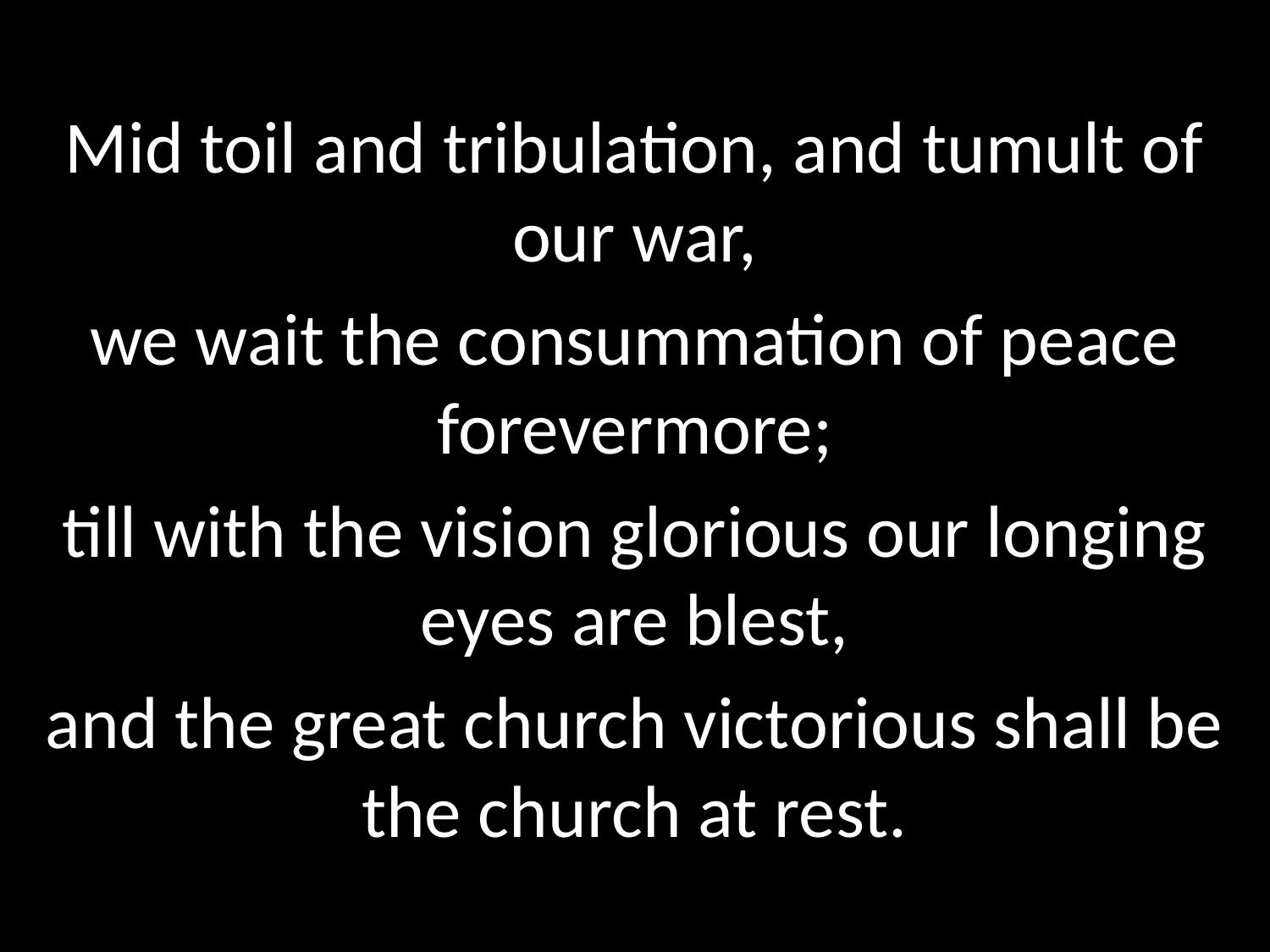

Mid toil and tribulation, and tumult of our war,
we wait the consummation of peace forevermore;
till with the vision glorious our longing eyes are blest,
and the great church victorious shall be the church at rest.